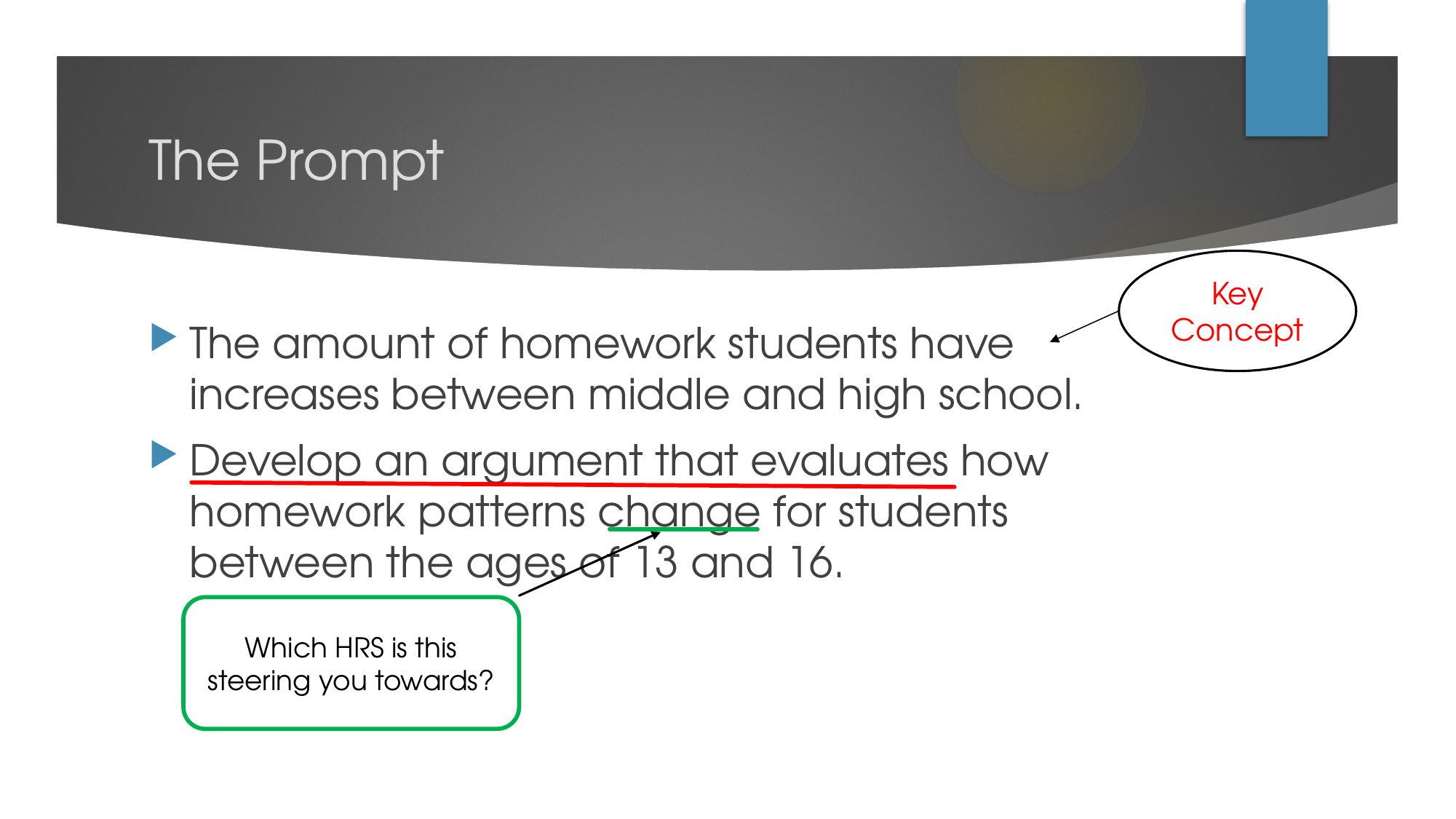

# The Prompt
Key Concept
The amount of homework students have increases between middle and high school.
Develop an argument that evaluates how homework patterns change for students between the ages of 13 and 16.
Which HRS is this steering you towards?